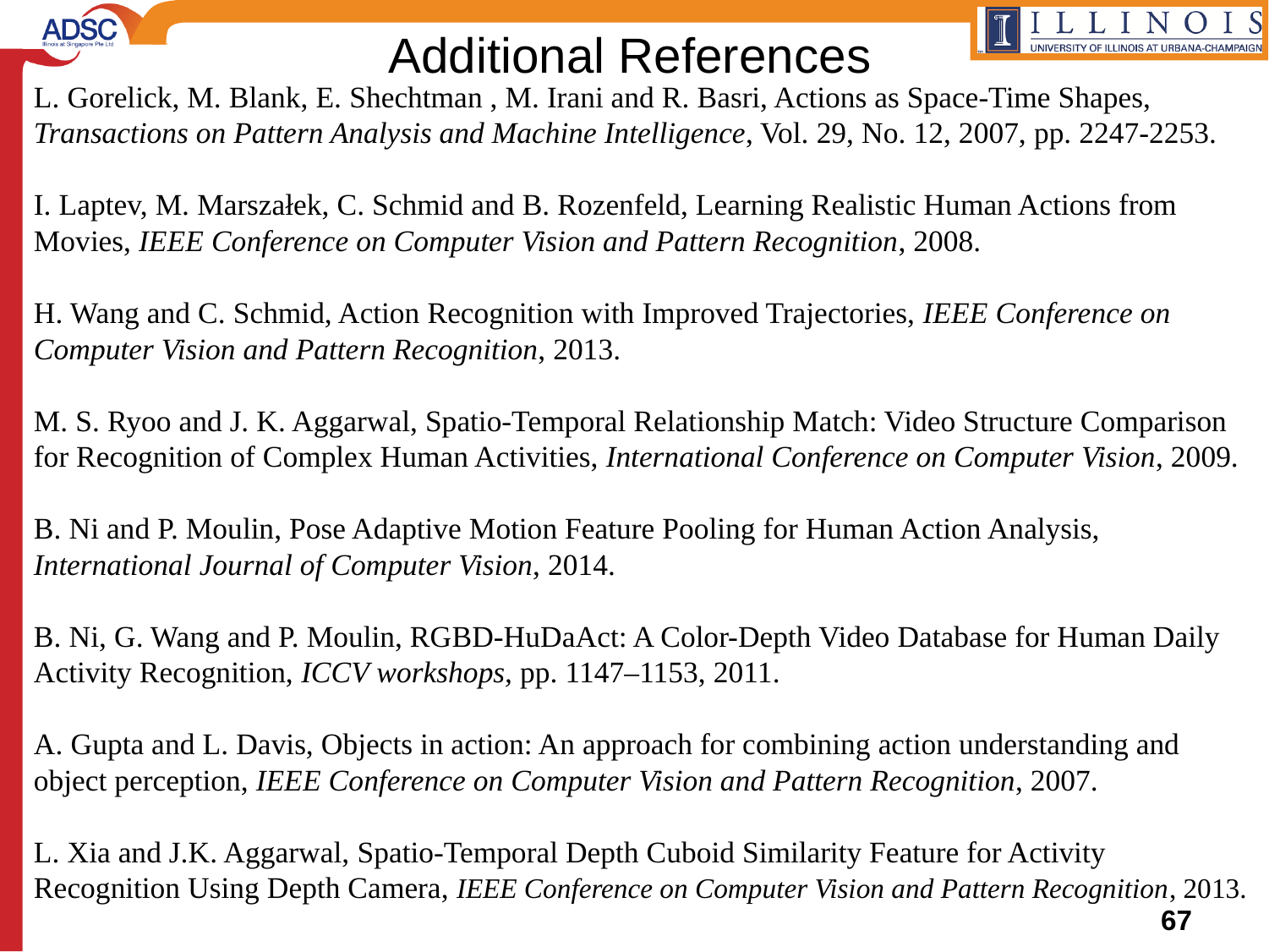

# Additional References
L. Gorelick, M. Blank, E. Shechtman , M. Irani and R. Basri, Actions as Space-Time Shapes, Transactions on Pattern Analysis and Machine Intelligence, Vol. 29, No. 12, 2007, pp. 2247-2253.

I. Laptev, M. Marszałek, C. Schmid and B. Rozenfeld, Learning Realistic Human Actions from Movies, IEEE Conference on Computer Vision and Pattern Recognition, 2008.

H. Wang and C. Schmid, Action Recognition with Improved Trajectories, IEEE Conference on Computer Vision and Pattern Recognition, 2013.

M. S. Ryoo and J. K. Aggarwal, Spatio-Temporal Relationship Match: Video Structure Comparison for Recognition of Complex Human Activities, International Conference on Computer Vision, 2009.

B. Ni and P. Moulin, Pose Adaptive Motion Feature Pooling for Human Action Analysis, International Journal of Computer Vision, 2014.

B. Ni, G. Wang and P. Moulin, RGBD-HuDaAct: A Color-Depth Video Database for Human Daily Activity Recognition, ICCV workshops, pp. 1147–1153, 2011.

A. Gupta and L. Davis, Objects in action: An approach for combining action understanding and object perception, IEEE Conference on Computer Vision and Pattern Recognition, 2007.

L. Xia and J.K. Aggarwal, Spatio-Temporal Depth Cuboid Similarity Feature for Activity Recognition Using Depth Camera, IEEE Conference on Computer Vision and Pattern Recognition, 2013.

67